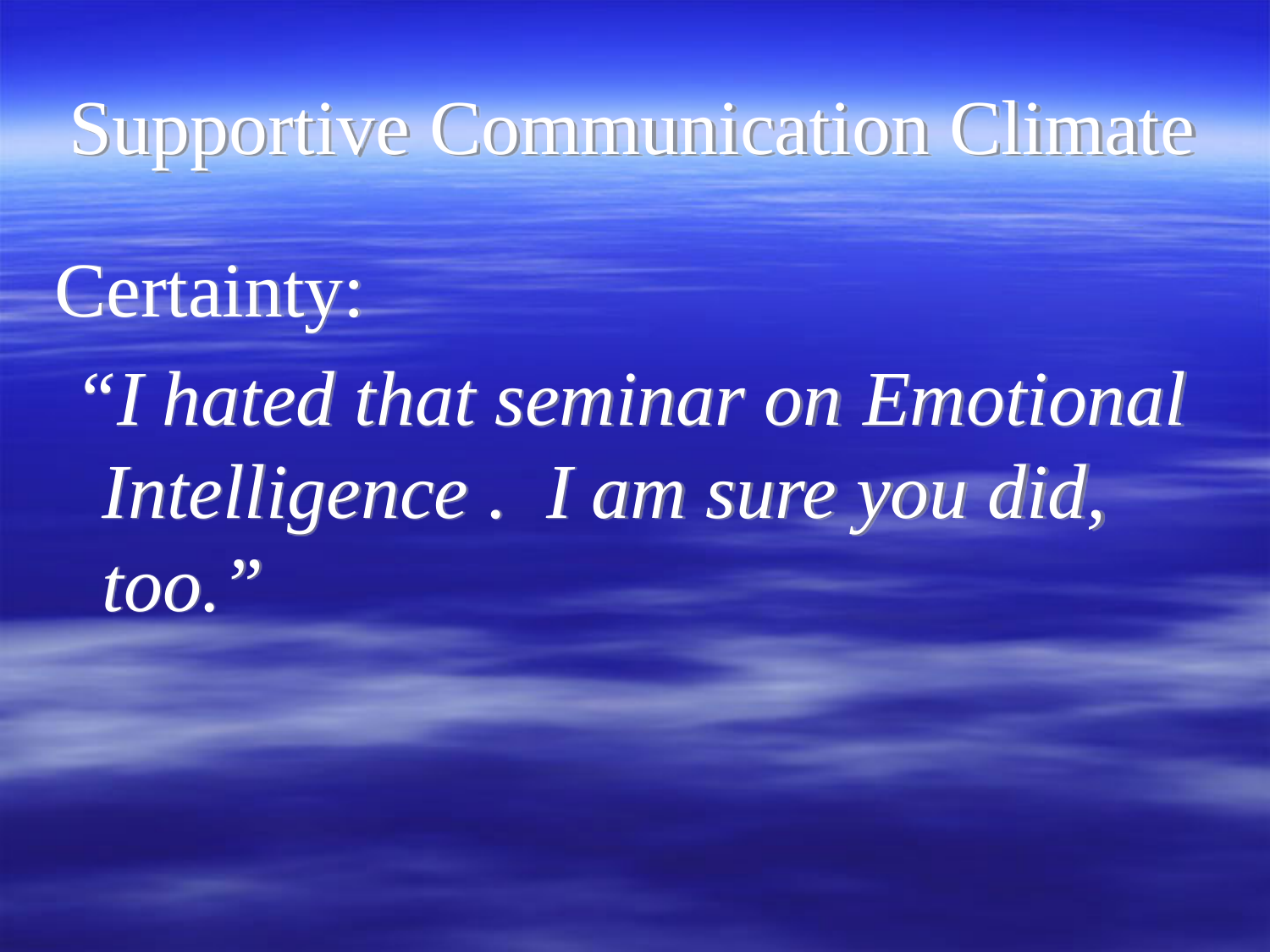

# Supportive Communication Climate
Certainty:
 “I hated that seminar on Emotional Intelligence .  I am sure you did, too.”